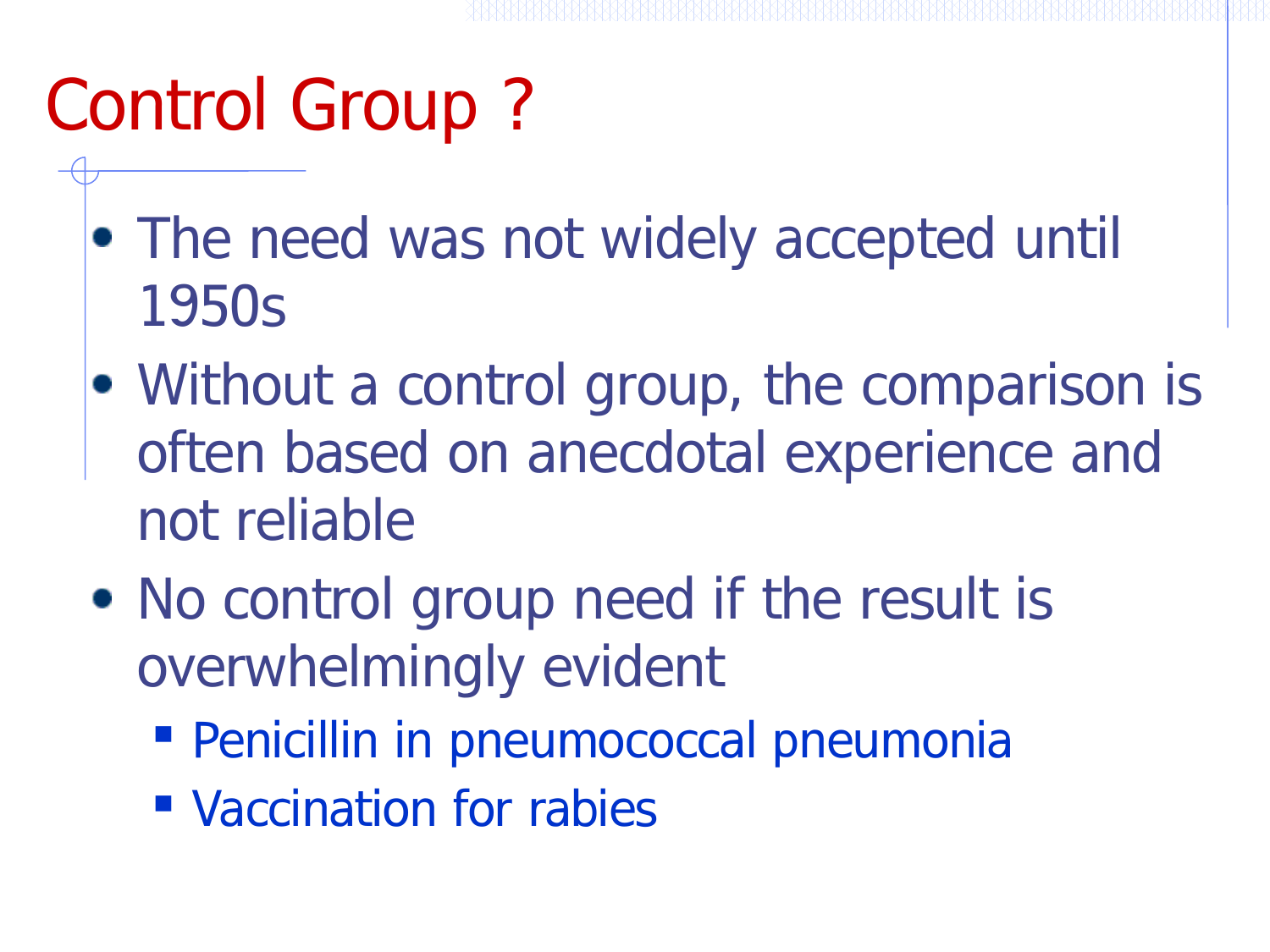

# Control Group ?
The need was not widely accepted until 1950s
Without a control group, the comparison is often based on anecdotal experience and not reliable
No control group need if the result is overwhelmingly evident
Penicillin in pneumococcal pneumonia
Vaccination for rabies